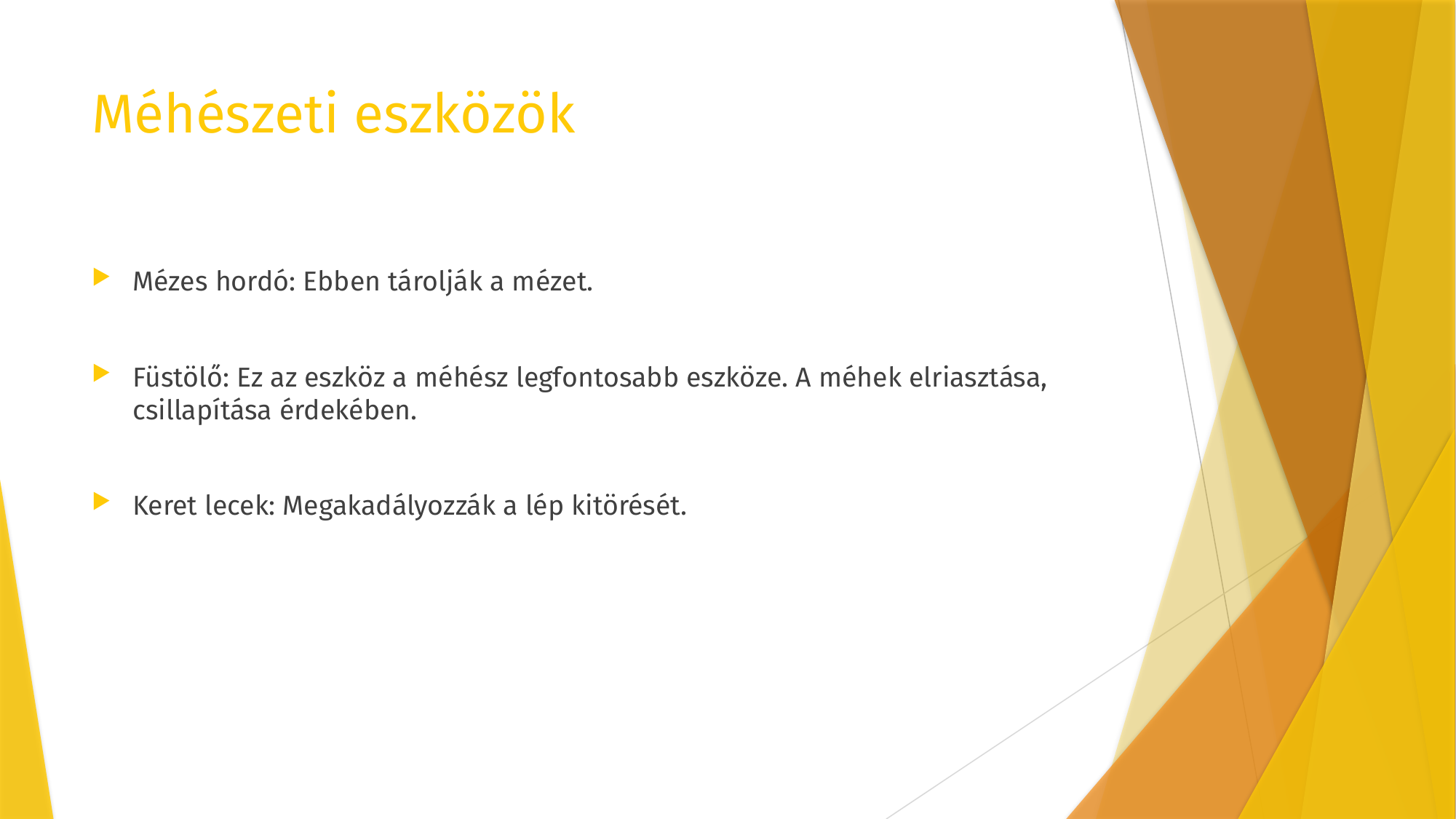

# Méhészeti eszközök
Mézes hordó: Ebben tárolják a mézet.

Füstölő: Ez az eszköz a méhész legfontosabb eszköze. A méhek elriasztása, csillapítása érdekében.

Keret lecek: Megakadályozzák a lép kitörését.